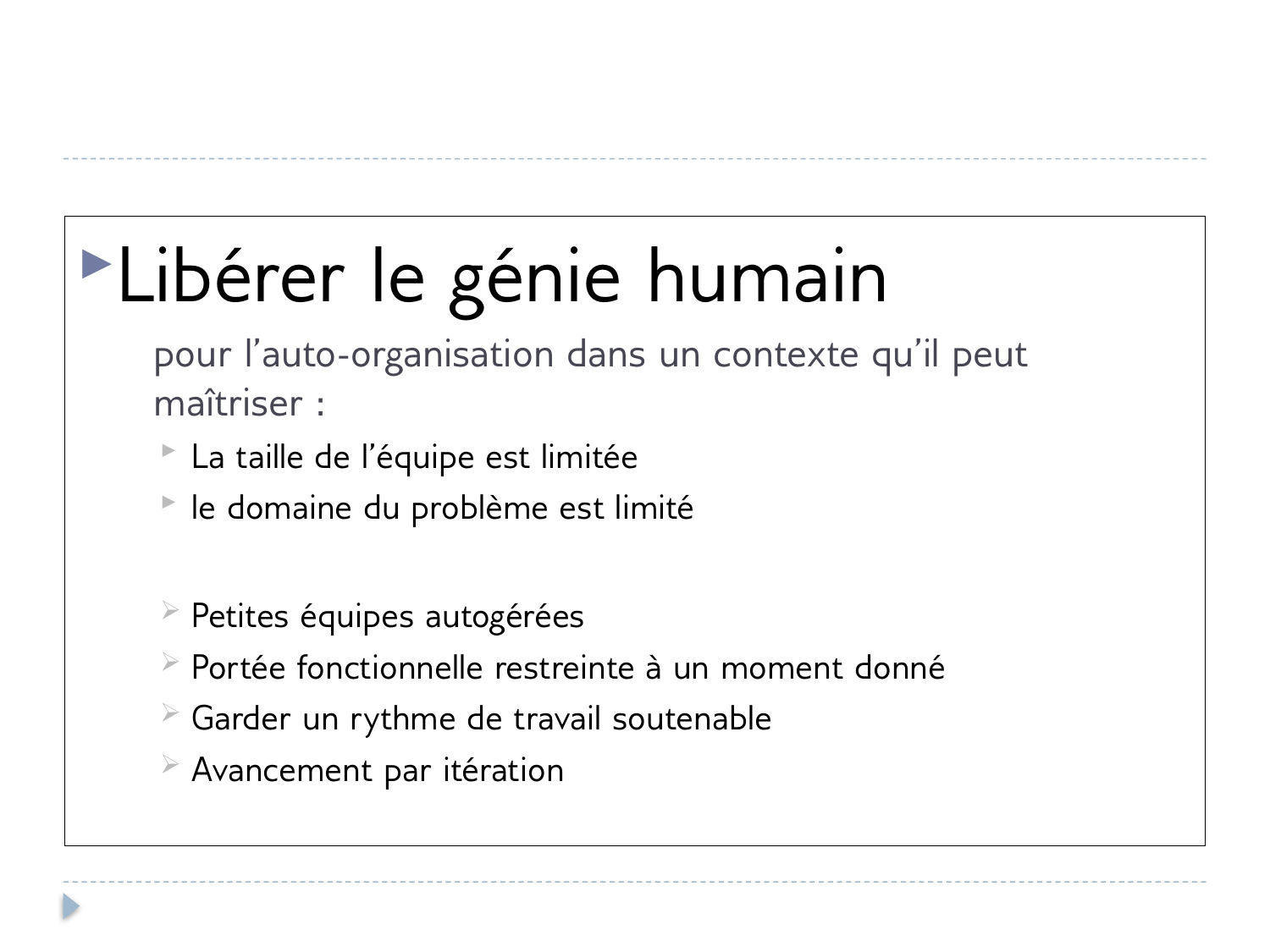

Libérer le génie humain
	pour l’auto-organisation dans un contexte qu’il peut maîtriser :
La taille de l’équipe est limitée
le domaine du problème est limité

Petites équipes autogérées
Portée fonctionnelle restreinte à un moment donné
Garder un rythme de travail soutenable
Avancement par itération